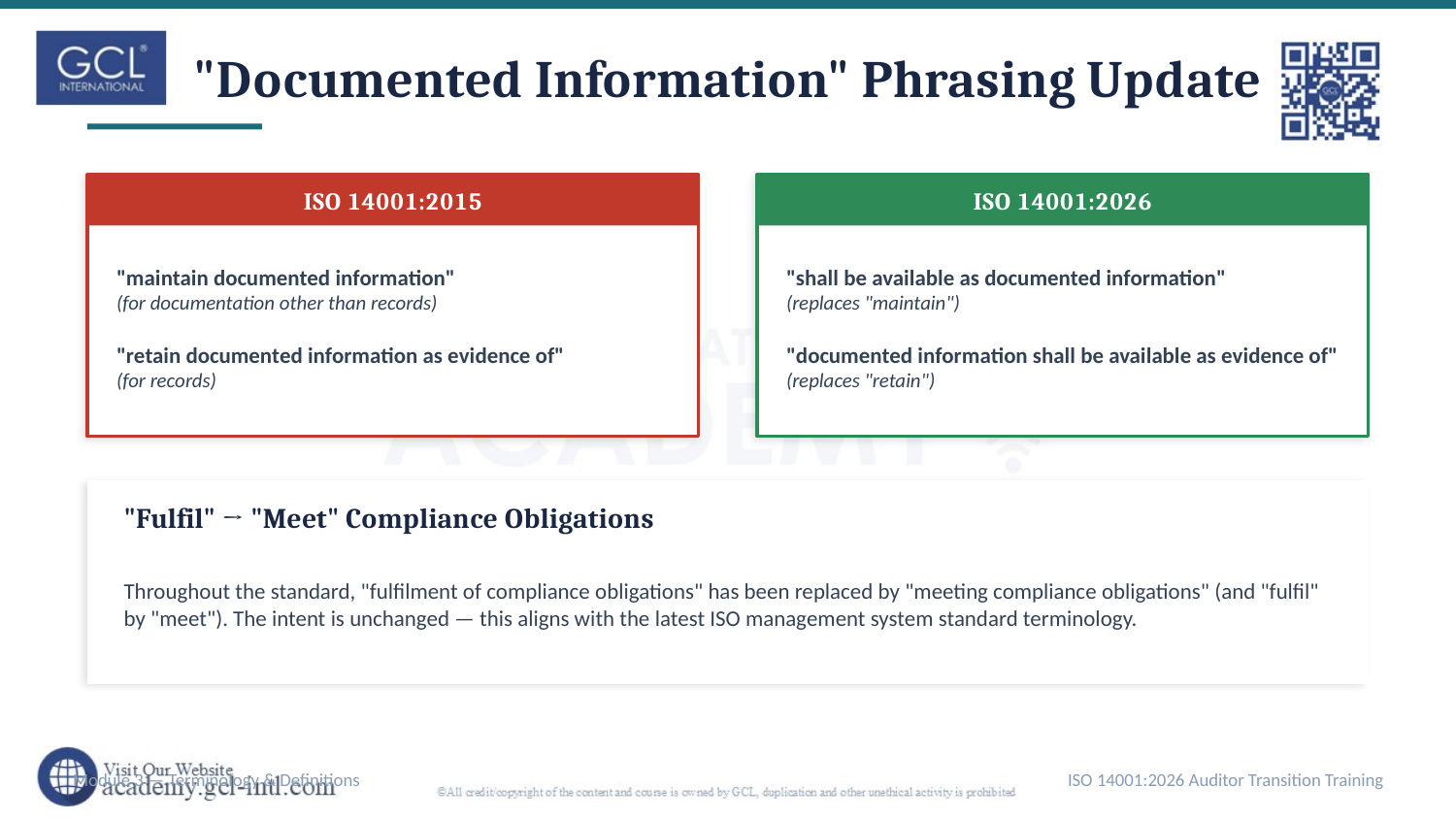

"Documented Information" Phrasing Update

ISO 14001:2015

ISO 14001:2026
"maintain documented information"
(for documentation other than records)

"retain documented information as evidence of"
(for records)
"shall be available as documented information"
(replaces "maintain")

"documented information shall be available as evidence of"
(replaces "retain")

"Fulfil" → "Meet" Compliance Obligations
Throughout the standard, "fulfilment of compliance obligations" has been replaced by "meeting compliance obligations" (and "fulfil" by "meet"). The intent is unchanged — this aligns with the latest ISO management system standard terminology.
Module 3 — Terminology & Definitions
ISO 14001:2026 Auditor Transition Training